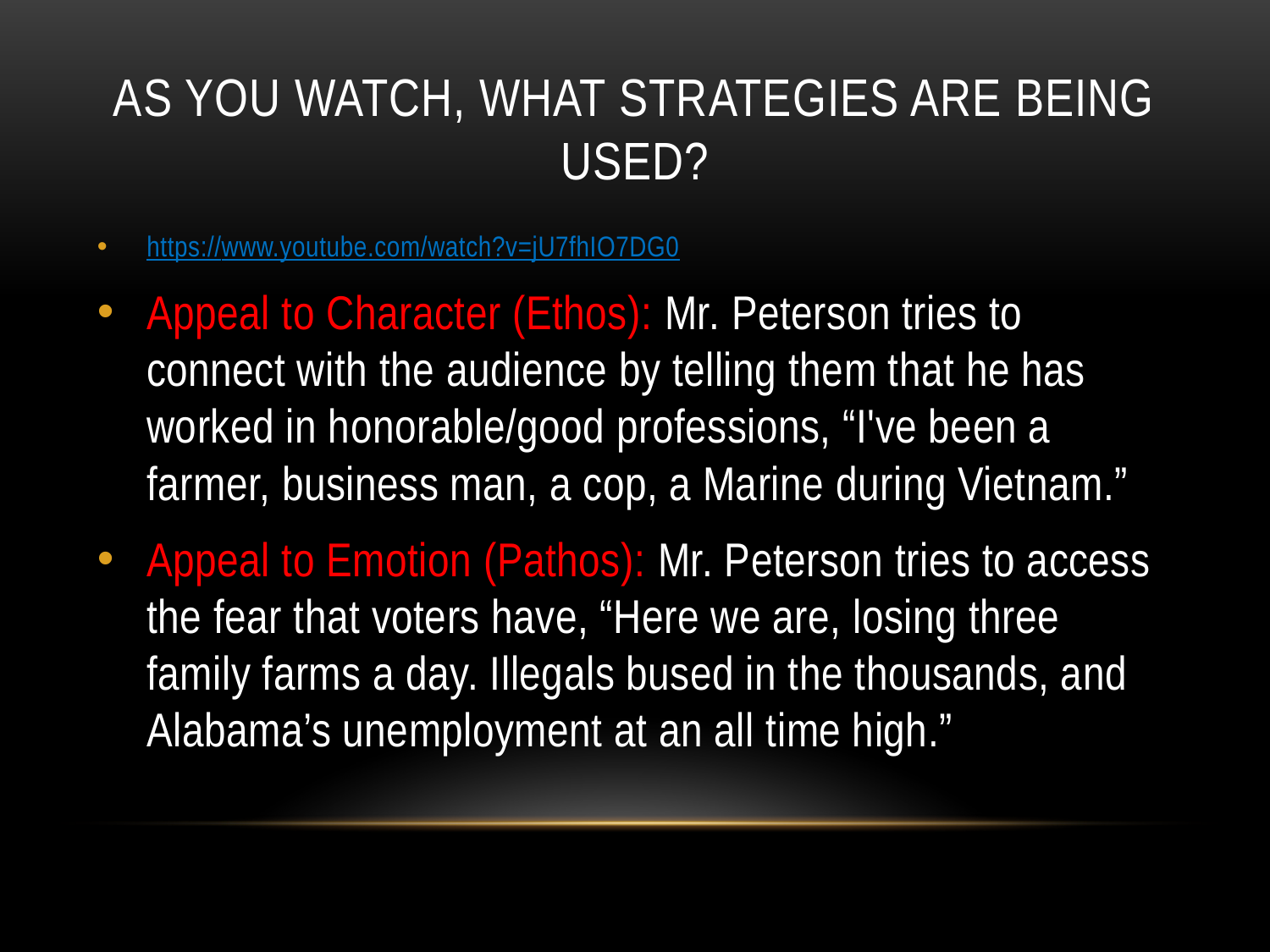

# As you watch, what strategies are being used?
https://www.youtube.com/watch?v=jU7fhIO7DG0
Appeal to Character (Ethos): Mr. Peterson tries to connect with the audience by telling them that he has worked in honorable/good professions, “I've been a farmer, business man, a cop, a Marine during Vietnam.”
Appeal to Emotion (Pathos): Mr. Peterson tries to access the fear that voters have, “Here we are, losing three family farms a day. Illegals bused in the thousands, and Alabama’s unemployment at an all time high.”